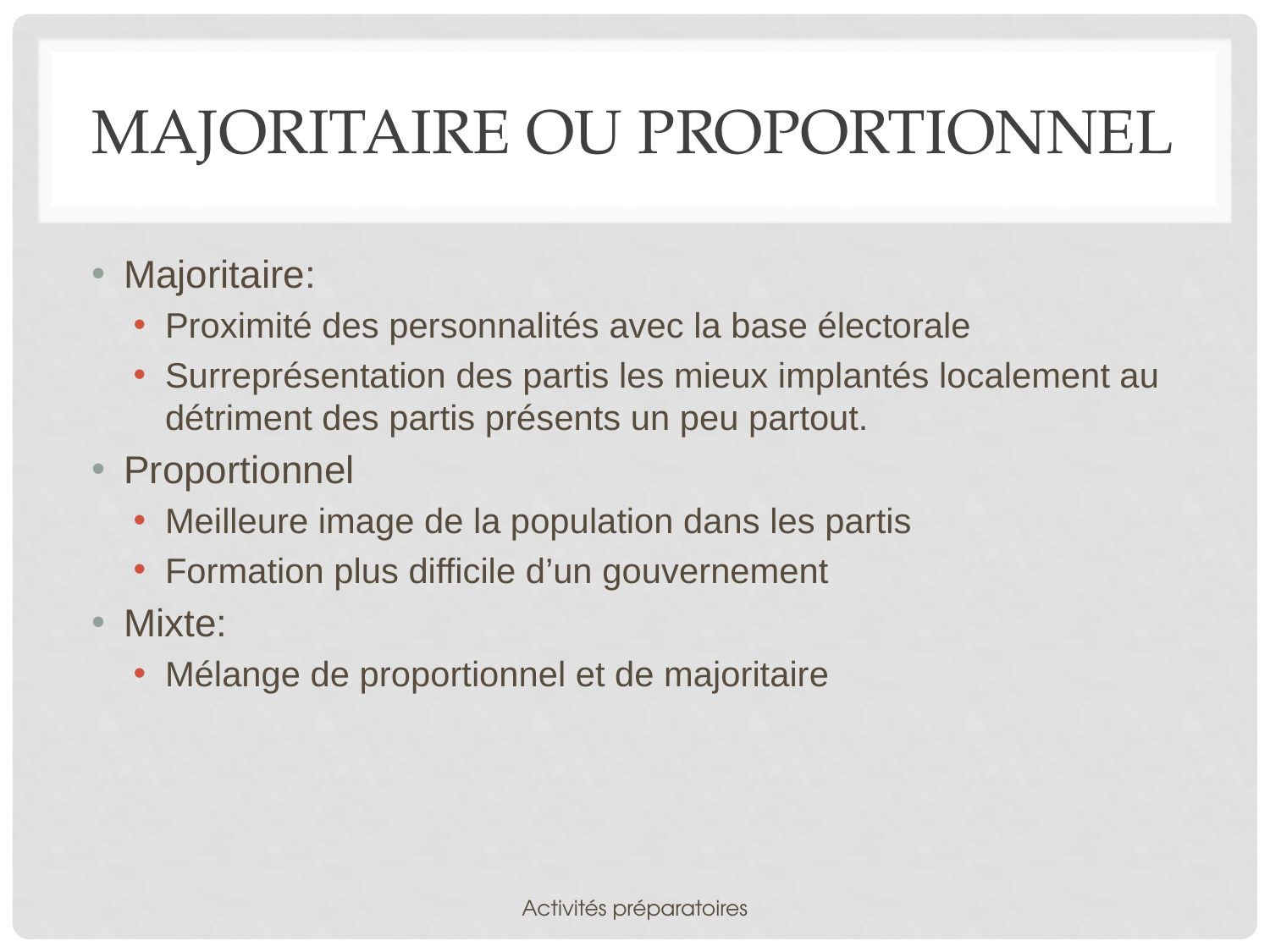

# Majoritaire ou proportionnel
Majoritaire:
Proximité des personnalités avec la base électorale
Surreprésentation des partis les mieux implantés localement au détriment des partis présents un peu partout.
Proportionnel
Meilleure image de la population dans les partis
Formation plus difficile d’un gouvernement
Mixte:
Mélange de proportionnel et de majoritaire
Activités préparatoires